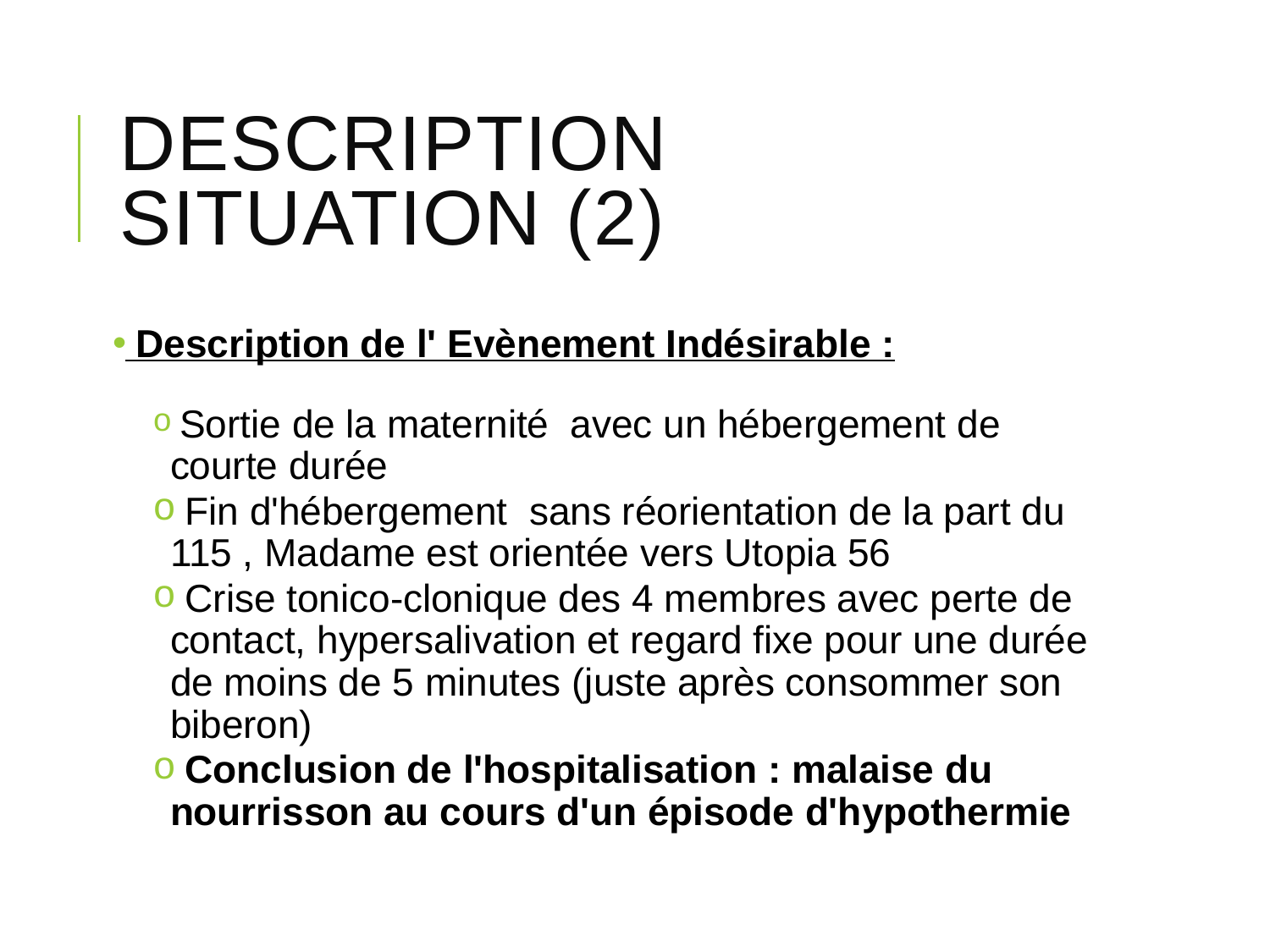

# Description situation (2)
 Description de l' Evènement Indésirable :

 Sortie de la maternité  avec un hébergement de courte durée
 Fin d'hébergement  sans réorientation de la part du 115 , Madame est orientée vers Utopia 56
 Crise tonico-clonique des 4 membres avec perte de contact, hypersalivation et regard fixe pour une durée de moins de 5 minutes (juste après consommer son biberon)
 Conclusion de l'hospitalisation : malaise du nourrisson au cours d'un épisode d'hypothermie